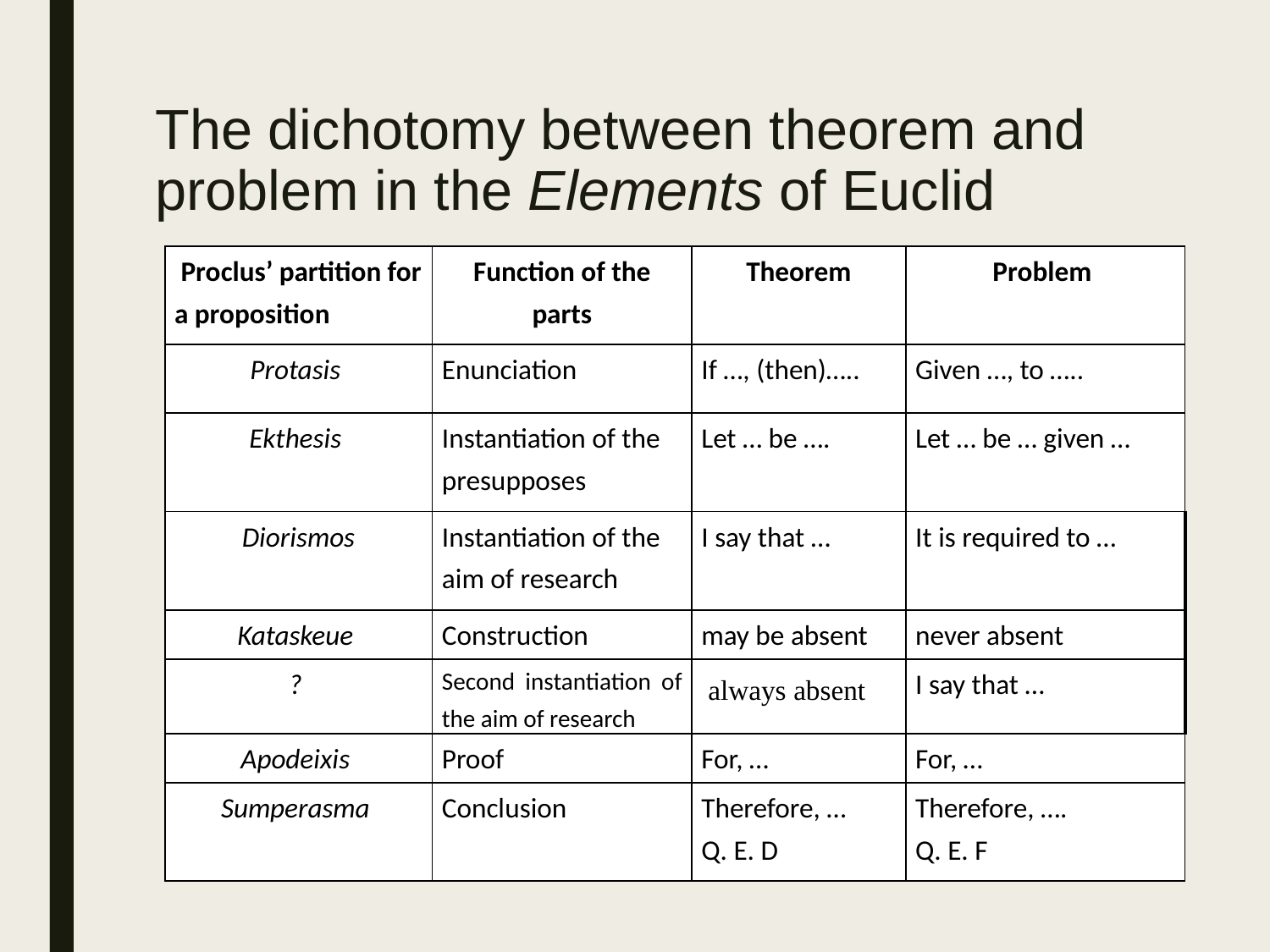

# The dichotomy between theorem and problem in the Elements of Euclid
| Proclus’ partition for a proposition | Function of the parts | Theorem | Problem |
| --- | --- | --- | --- |
| Protasis | Enunciation | If …, (then)….. | Given …, to ….. |
| Ekthesis | Instantiation of the presupposes | Let … be …. | Let … be … given … |
| Diorismos | Instantiation of the aim of research | I say that … | It is required to … |
| Kataskeue | Construction | may be absent | never absent |
| ? | Second instantiation of the aim of research | always absent | I say that … |
| Apodeixis | Proof | For, … | For, … |
| Sumperasma | Conclusion | Therefore, … Q. E. D | Therefore, …. Q. E. F |